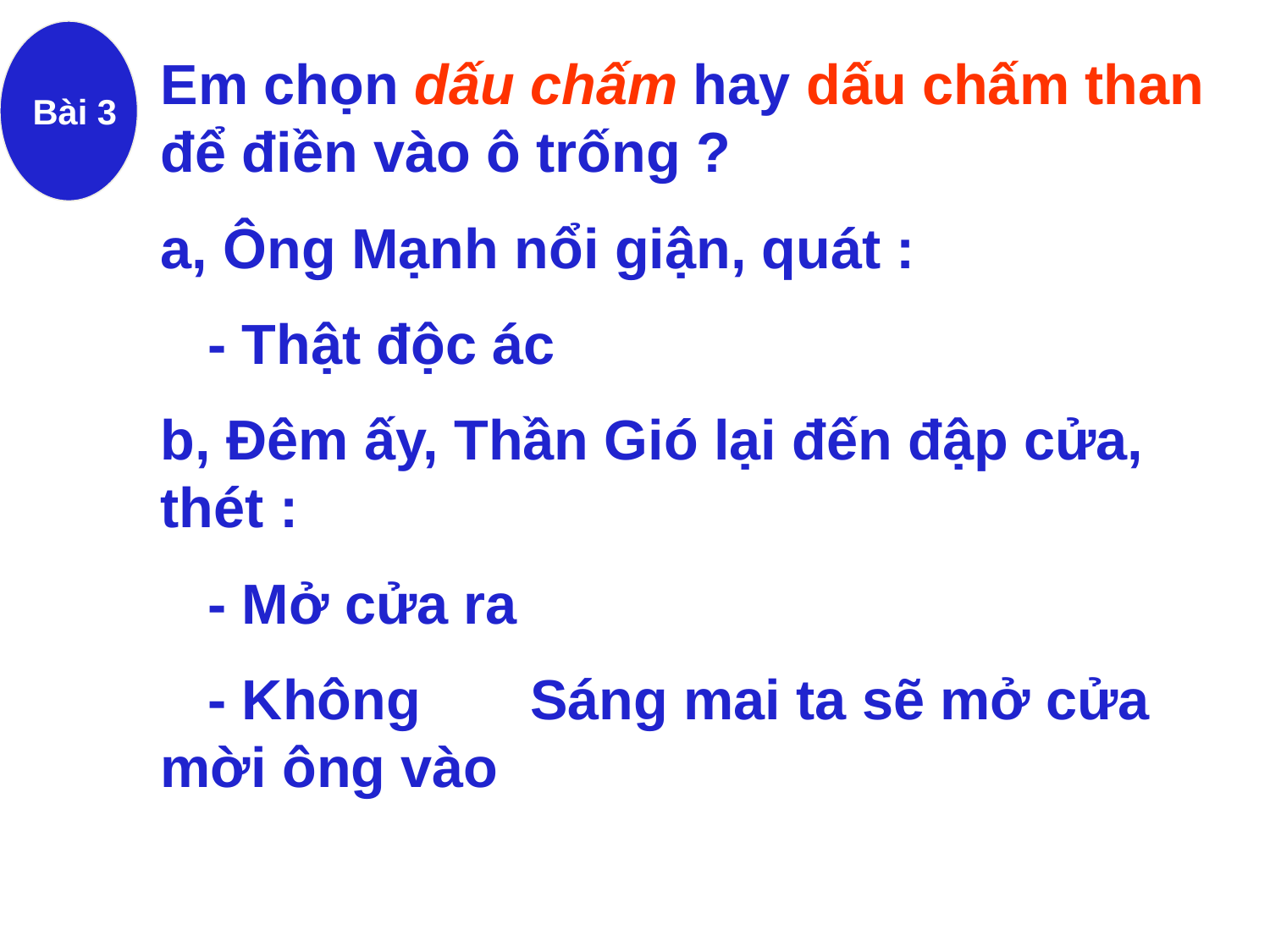

Bài 3
Em chọn dấu chấm hay dấu chấm than để điền vào ô trống ?
a, Ông Mạnh nổi giận, quát :
   - Thật độc ác
b, Đêm ấy, Thần Gió lại đến đập cửa, thét :
   - Mở cửa ra
   - Không       Sáng mai ta sẽ mở cửa mời ông vào